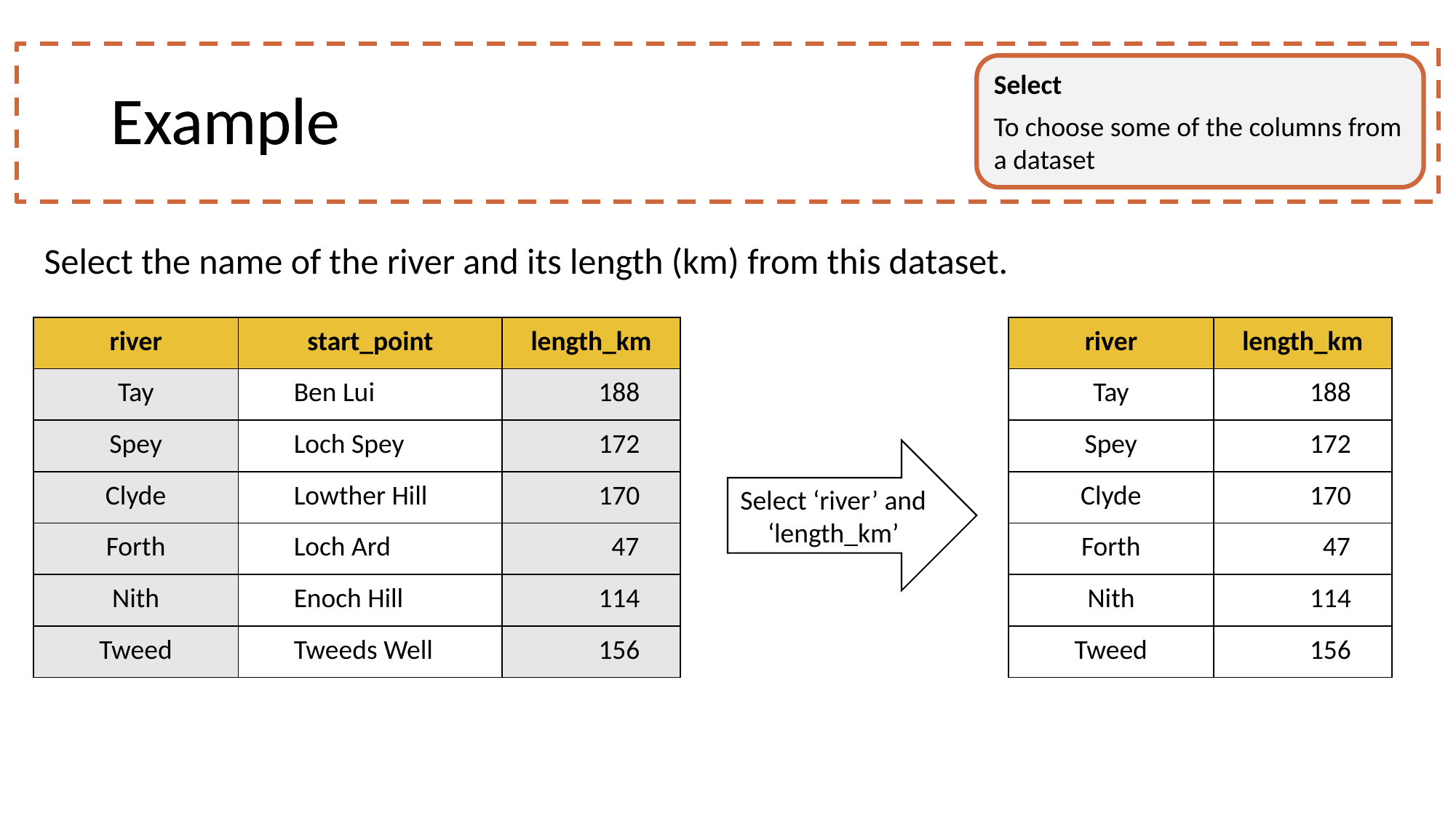

# Example
Select
To choose some of the columns from a dataset
Select the name of the river and its length (km) from this dataset.
| river | start\_point | length\_km |
| --- | --- | --- |
| Tay | Ben Lui | 188 |
| Spey | Loch Spey | 172 |
| Clyde | Lowther Hill | 170 |
| Forth | Loch Ard | 47 |
| Nith | Enoch Hill | 114 |
| Tweed | Tweeds Well | 156 |
| river | length\_km |
| --- | --- |
| Tay | 188 |
| Spey | 172 |
| Clyde | 170 |
| Forth | 47 |
| Nith | 114 |
| Tweed | 156 |
Select ‘river’ and ‘length_km’